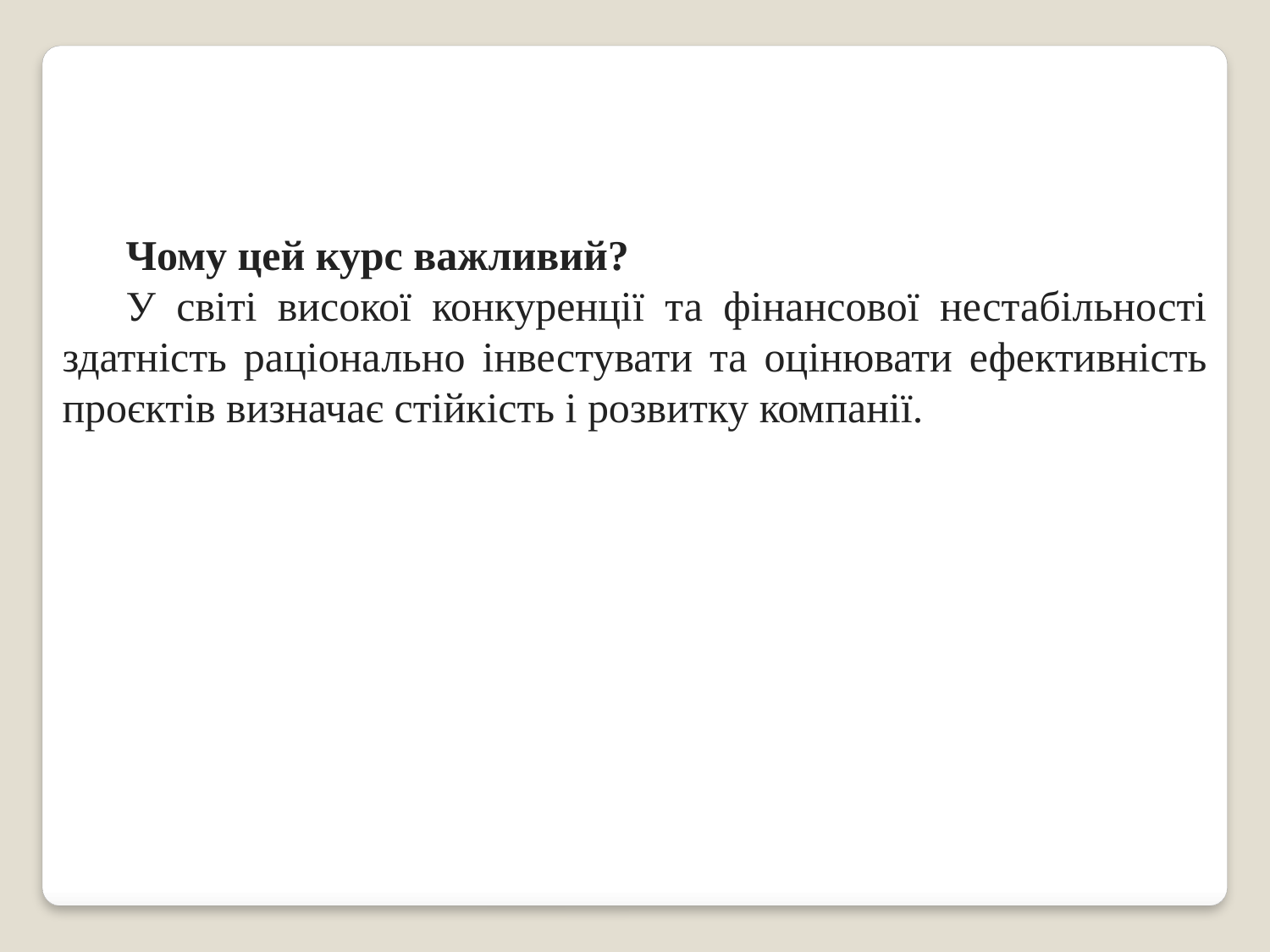

Чому цей курс важливий?
У світі високої конкуренції та фінансової нестабільності здатність раціонально інвестувати та оцінювати ефективність проєктів визначає стійкість і розвитку компанії.